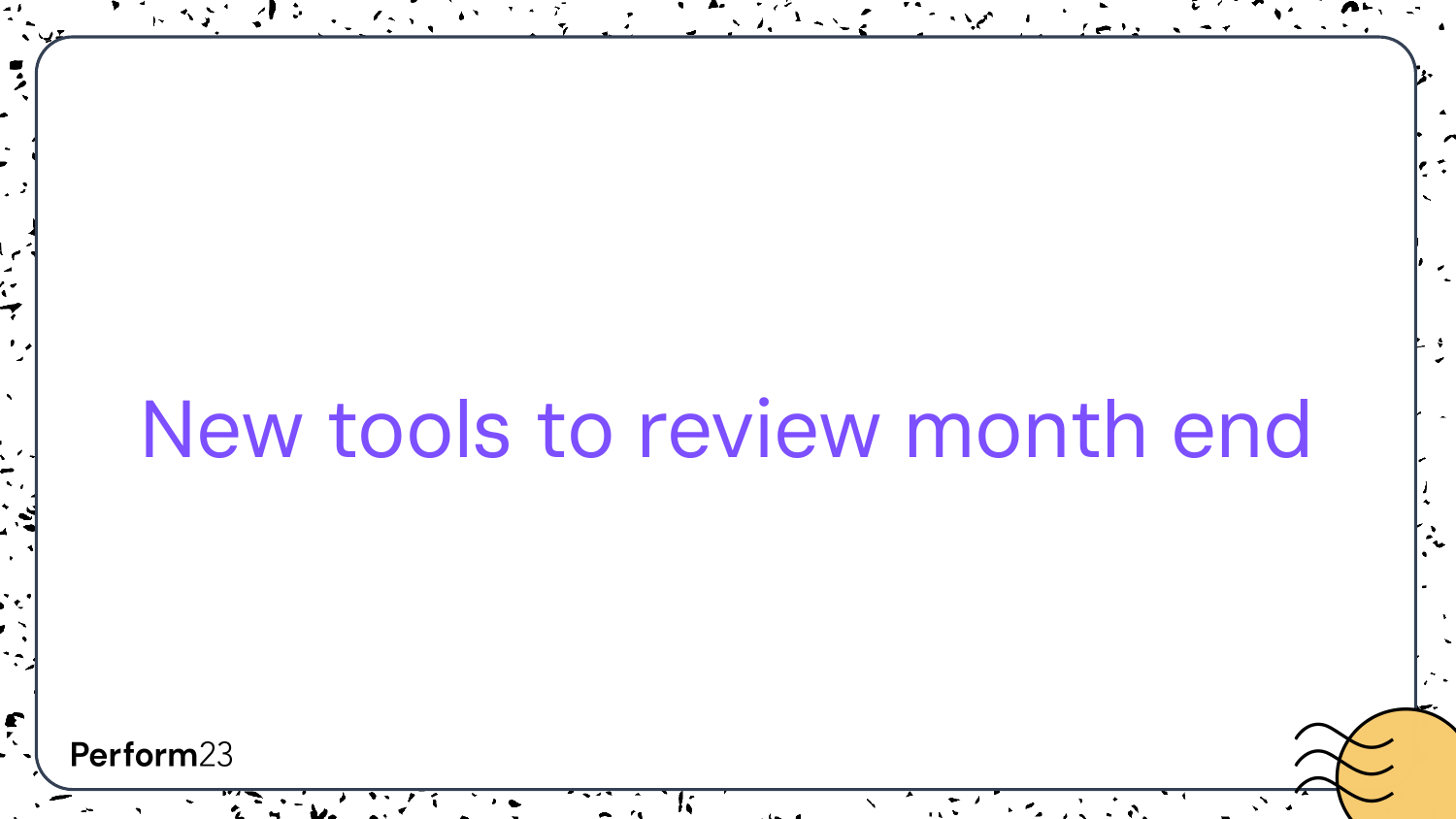

# New tools to review month end